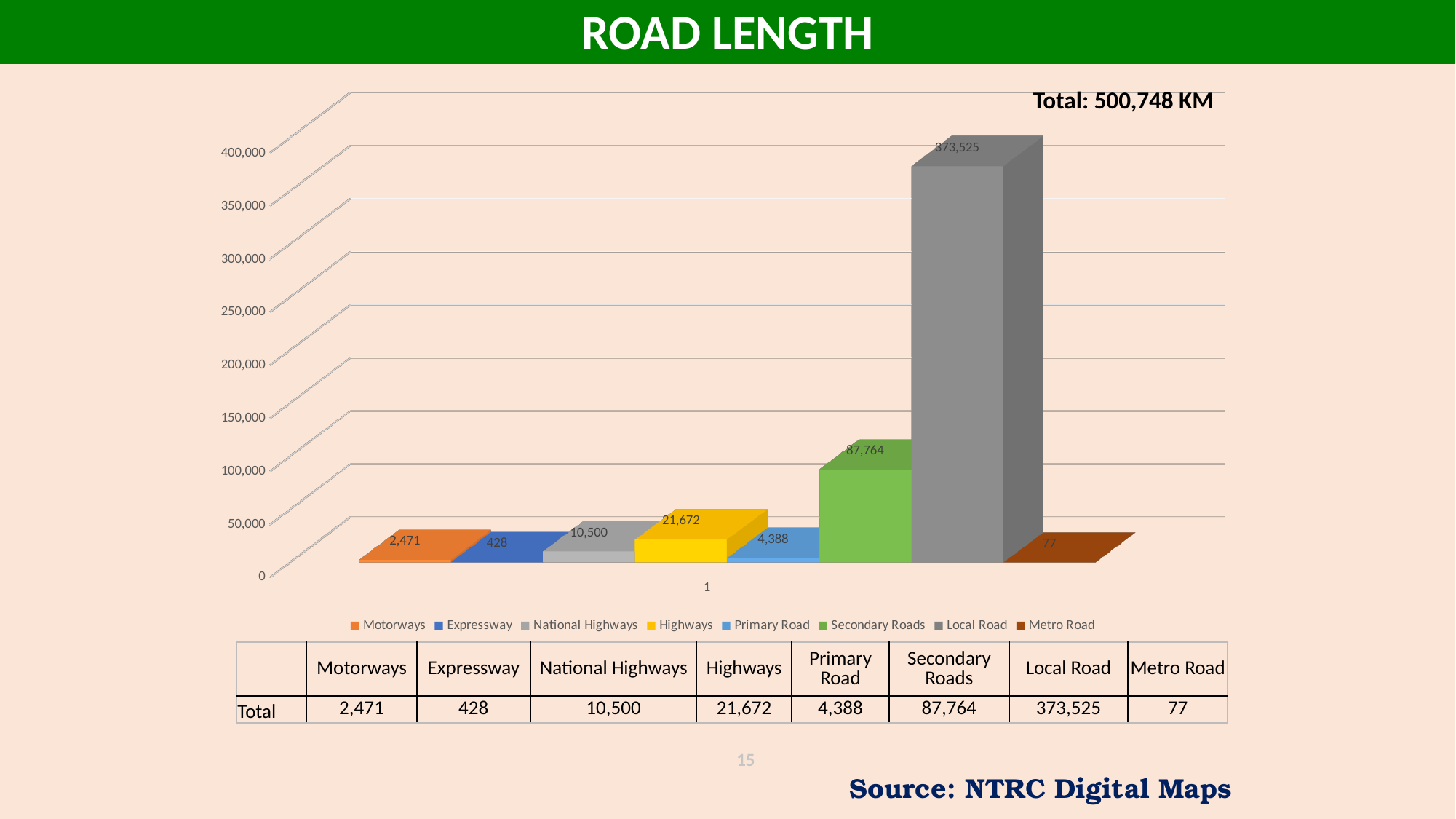

ROAD LENGTH
Total: 500,748 KM

[unsupported chart]

|  | Motorways | Expressway | National Highways | Highways | Primary Road | Secondary Roads | Local Road | Metro Road |
| --- | --- | --- | --- | --- | --- | --- | --- | --- |
| Total | 2,471 | 428 | 10,500 | 21,672 | 4,388 | 87,764 | 373,525 | 77 |
15
Source: NTRC Digital Maps